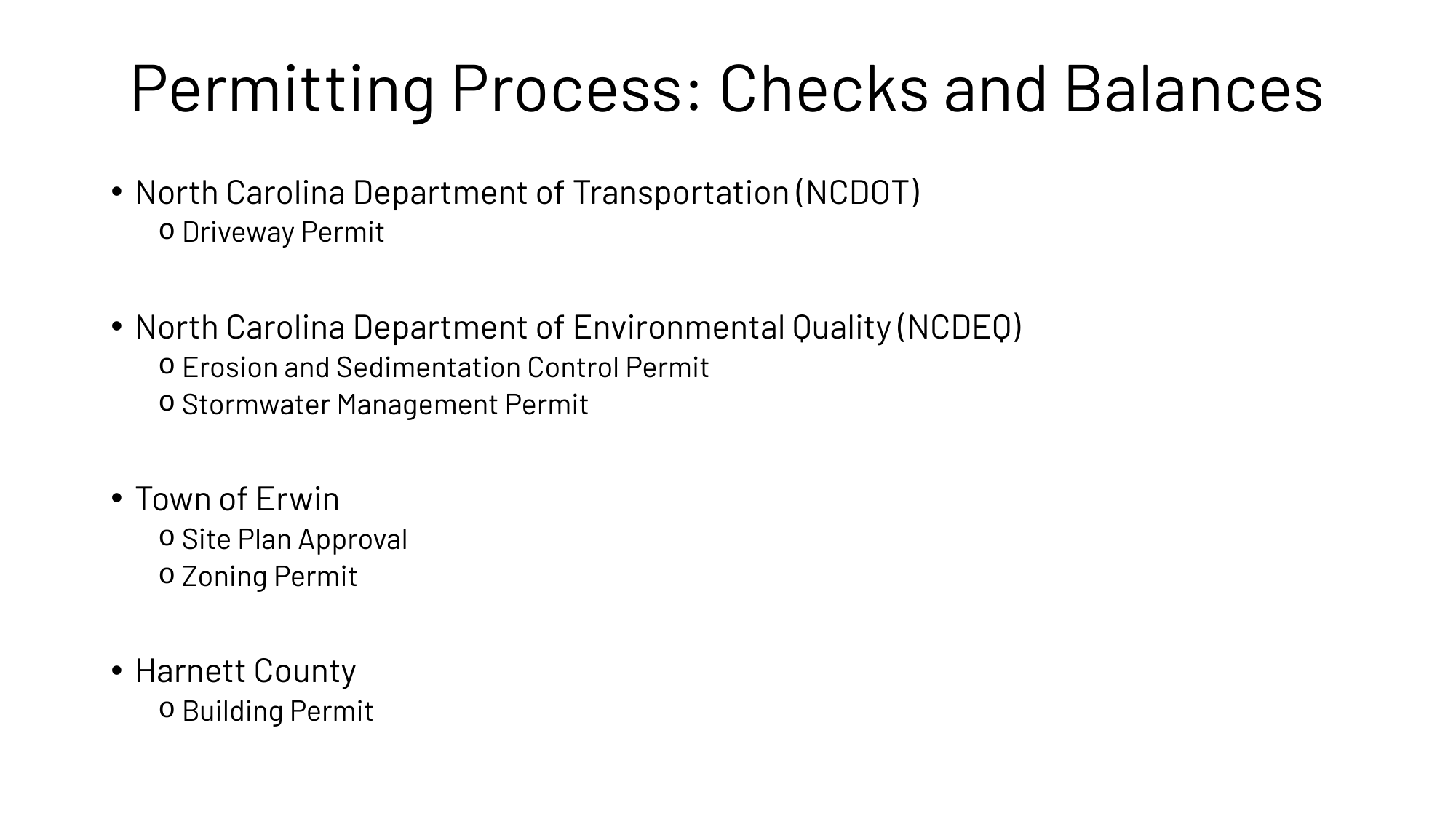

# Permitting Process: Checks and Balances
North Carolina Department of Transportation (NCDOT)
Driveway Permit

North Carolina Department of Environmental Quality (NCDEQ)
Erosion and Sedimentation Control Permit
Stormwater Management Permit

Town of Erwin
Site Plan Approval
Zoning Permit

Harnett County
Building Permit